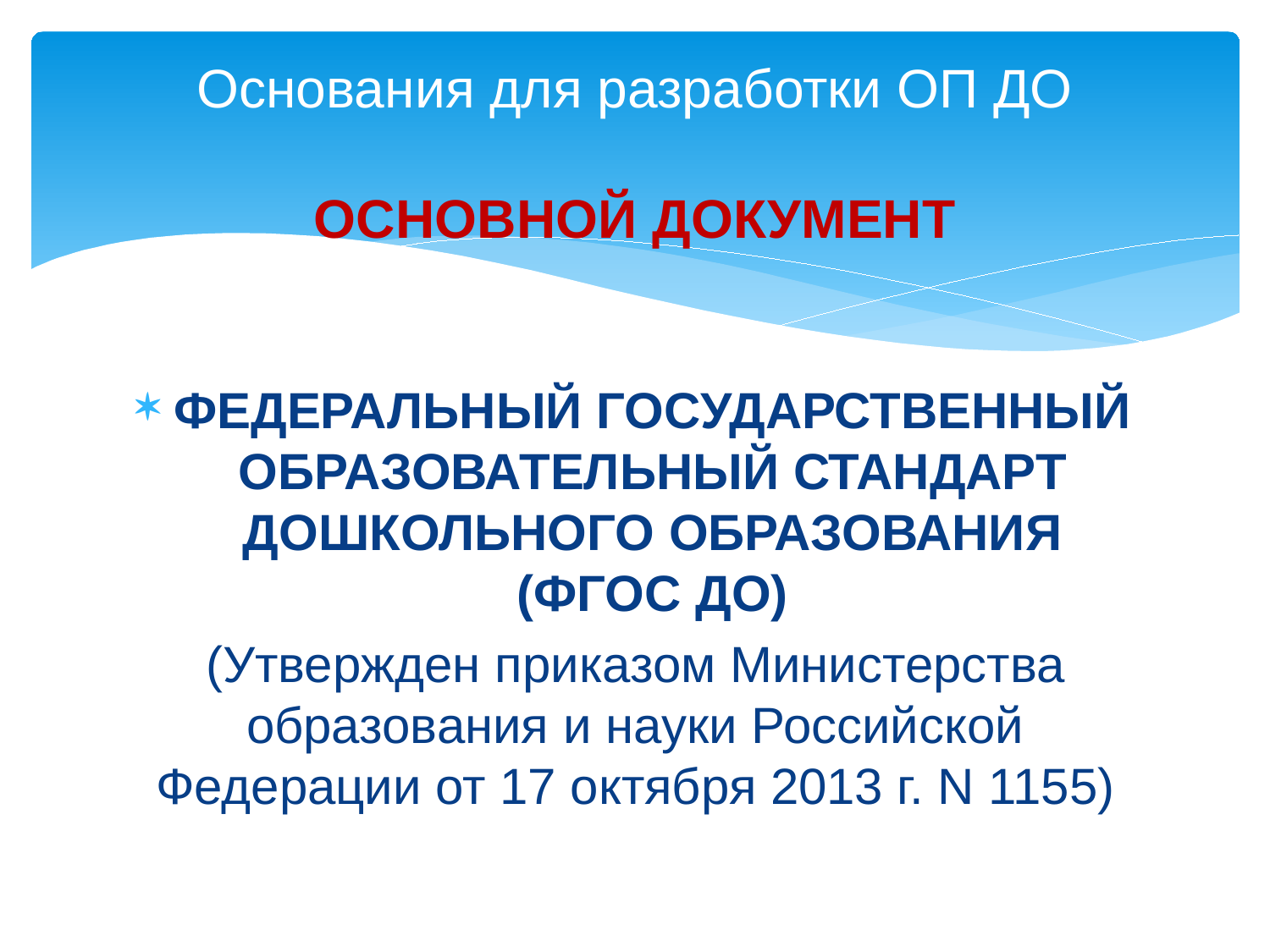

# Основания для разработки ОП ДО ОСНОВНОЙ ДОКУМЕНТ
ФЕДЕРАЛЬНЫЙ ГОСУДАРСТВЕННЫЙ ОБРАЗОВАТЕЛЬНЫЙ СТАНДАРТ ДОШКОЛЬНОГО ОБРАЗОВАНИЯ (ФГОС ДО)
(Утвержден приказом Министерства образования и науки Российской Федерации от 17 октября 2013 г. N 1155)